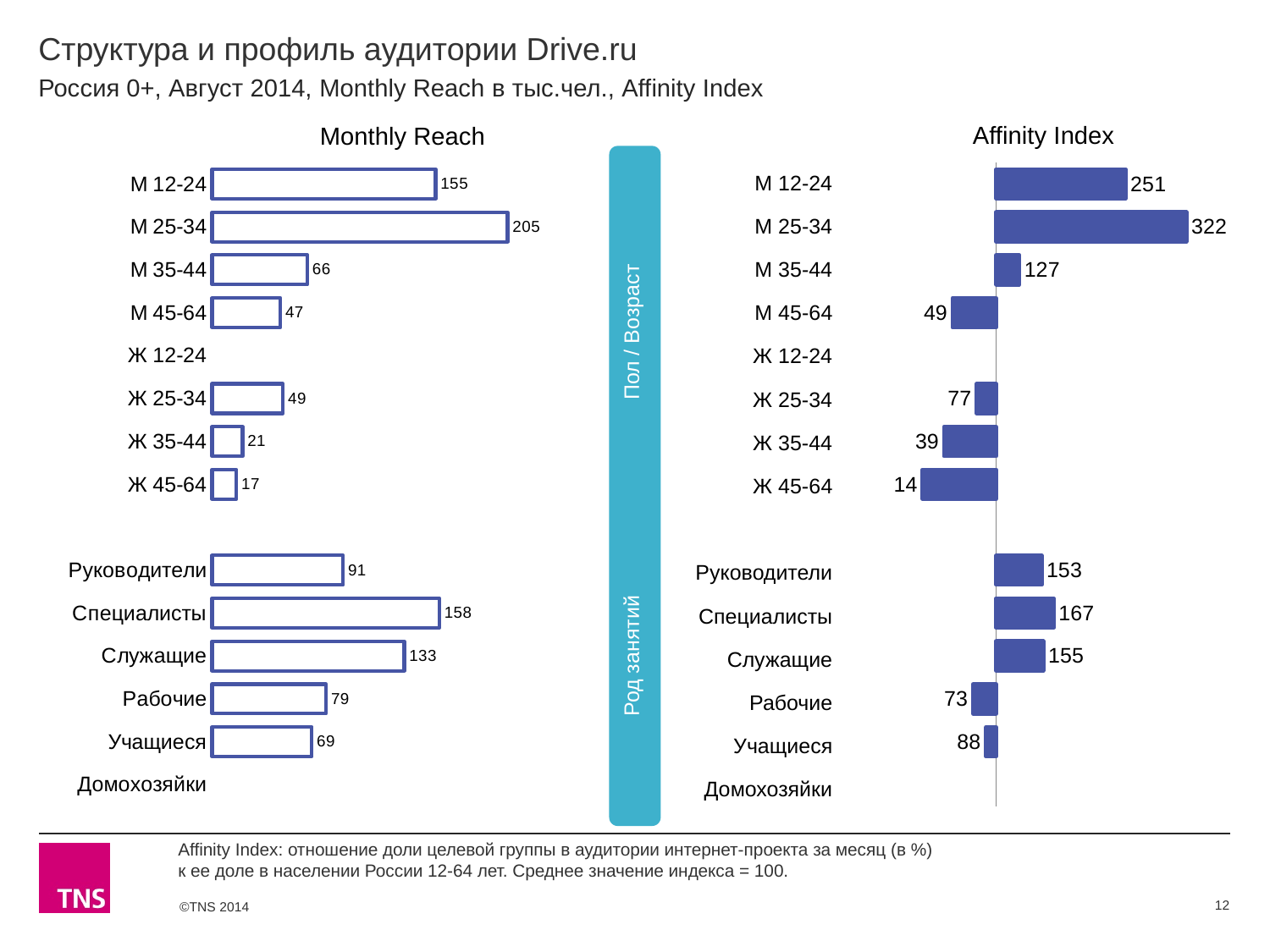

# Структура и профиль аудитории Drive.ru
Россия 0+, Август 2014, Monthly Reach в тыс.чел., Affinity Index

Affinity Index
Monthly Reach

### Chart

| Category | Monthly Reach |
|---|---|
| М 12-24 | 154.9 |
| М 25-34 | 204.8 |
| М 35-44 | 66.0 |
| М 45-64 | 47.3 |
| Ж 12-24 | None |
| Ж 25-34 | 49.2 |
| Ж 35-44 | 21.1 |
| Ж 45-64 | 16.9 |
|  | None |
| Руководители | 90.8 |
| Специалисты | 157.5 |
| Служащие | 133.2 |
| Рабочие | 79.0 |
| Учащиеся | 69.1 |
| Домохозяйки | None |

### Chart

| Category | Affinity Index |
|---|---|
| М 12-24 | 251.0 |
| М 25-34 | 322.0 |
| М 35-44 | 127.0 |
| М 45-64 | 49.0 |
| Ж 12-24 | None |
| Ж 25-34 | 77.0 |
| Ж 35-44 | 39.0 |
| Ж 45-64 | 14.0 |
|  | None |
| Руководители | 153.0 |
| Специалисты | 167.0 |
| Служащие | 155.0 |
| Рабочие | 73.0 |
| Учащиеся | 88.0 |
| Домохозяйки | None |
                Род занятий                                 Пол / Возраст
| М 12-24 |
| --- |
| М 25-34 |
| М 35-44 |
| М 45-64 |
| Ж 12-24 |
| Ж 25-34 |
| Ж 35-44 |
| Ж 45-64 |
|  |
| Руководители |
| Специалисты |
| Служащие |
| Рабочие |
| Учащиеся |
| Домохозяйки |
Affinity Index: отношение доли целевой группы в аудитории интернет-проекта за месяц (в %)
к ее доле в населении России 12-64 лет. Среднее значение индекса = 100.
12